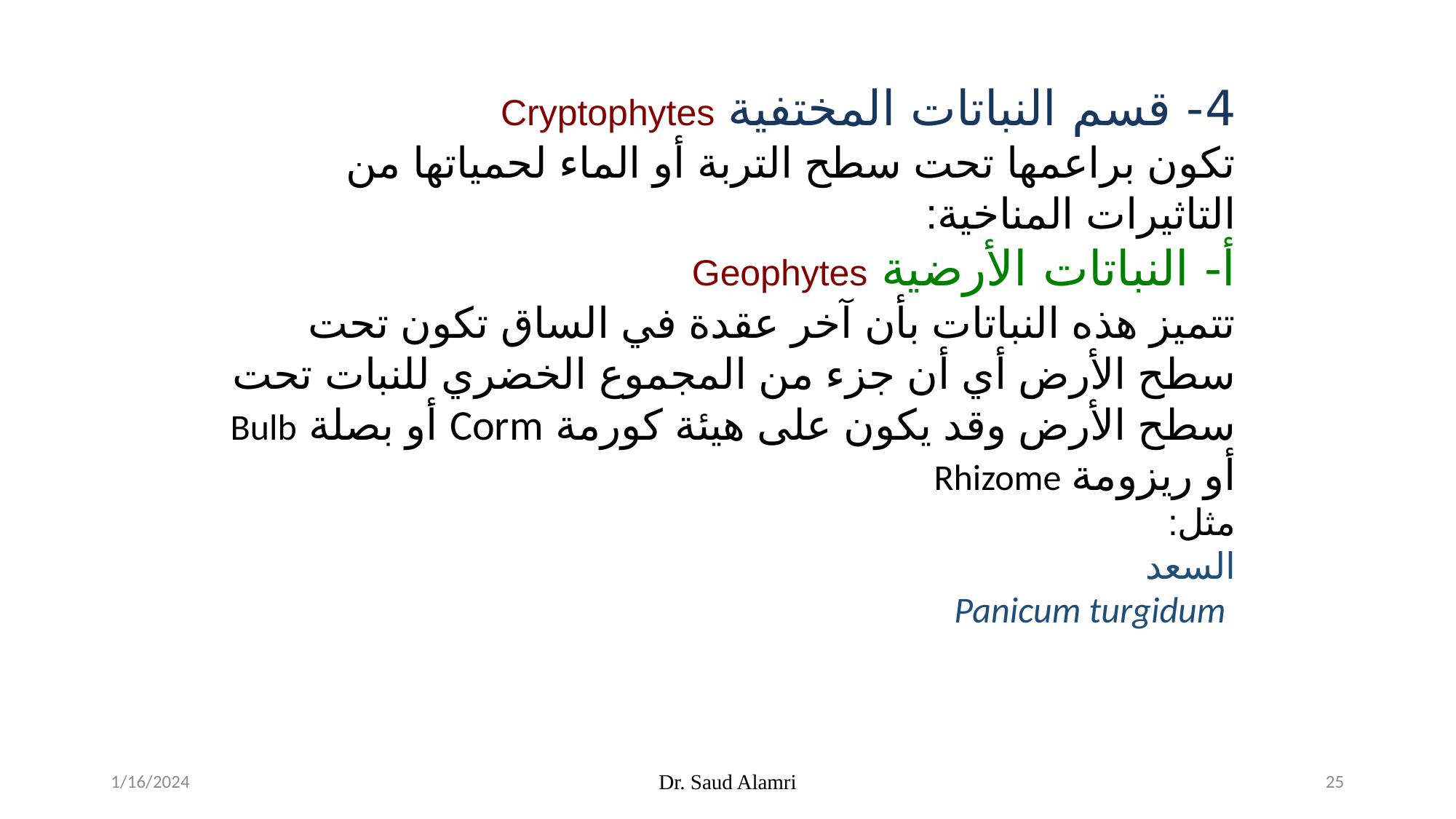

4- قسم النباتات المختفية	 Cryptophytes
تكون براعمها تحت سطح التربة أو الماء لحمياتها من التاثيرات المناخية:
	أ- النباتات الأرضية	 Geophytes
تتميز هذه النباتات بأن آخر عقدة في الساق تكون تحت سطح الأرض أي أن جزء من المجموع الخضري للنبات تحت سطح الأرض وقد يكون على هيئة كورمة Corm أو بصلة Bulb أو ريزومة Rhizome
مثل:
السعد
 Panicum turgidum

1/16/2024
Dr. Saud Alamri
25